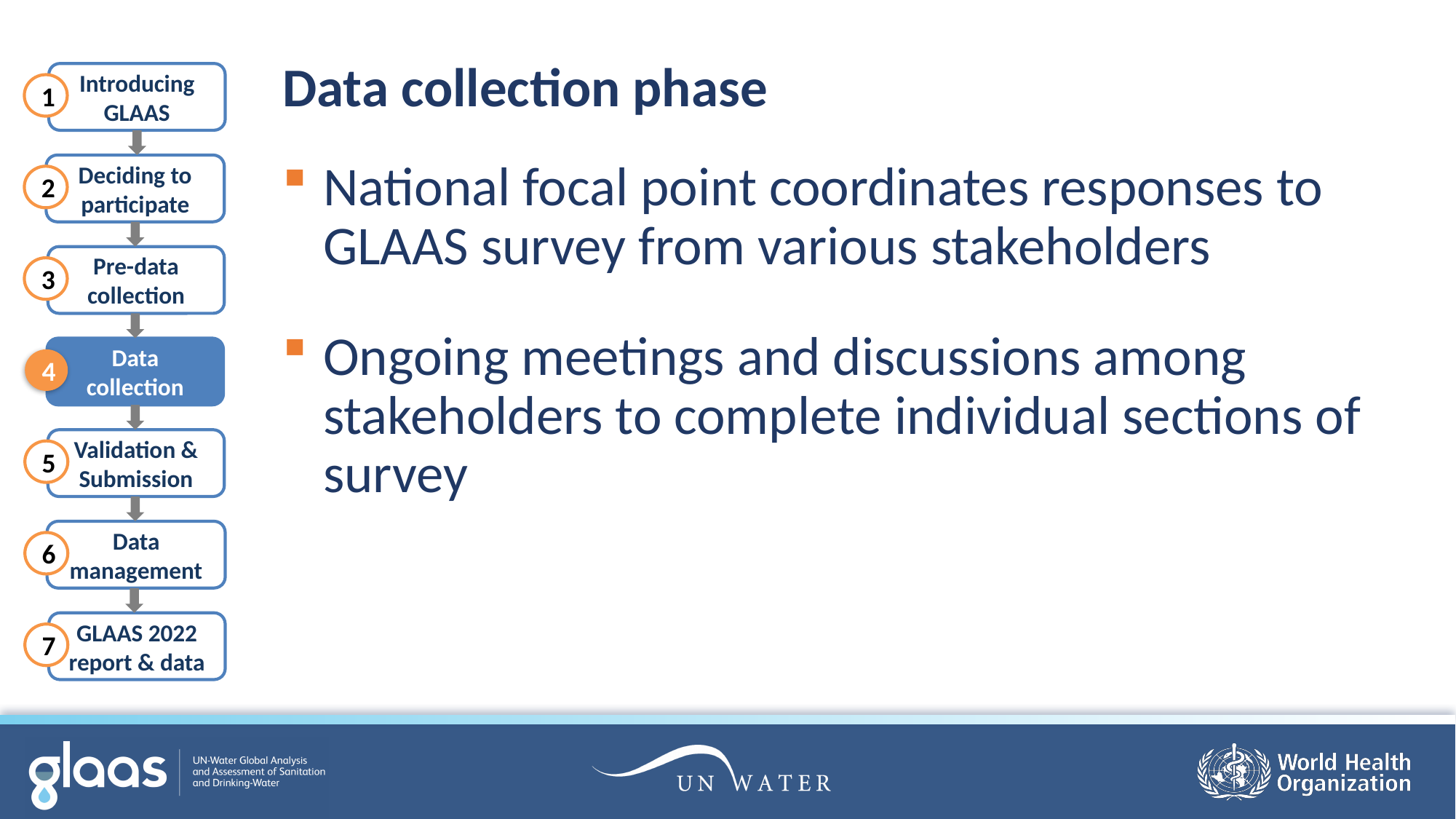

Data collection phase
Introducing GLAAS
Deciding to participate
Pre-data collection
Data collection
Validation & Submission
Data management
GLAAS 2022 report & data
1
2
3
4
5
6
7

National focal point coordinates responses to GLAAS survey from various stakeholders
Ongoing meetings and discussions among stakeholders to complete individual sections of survey